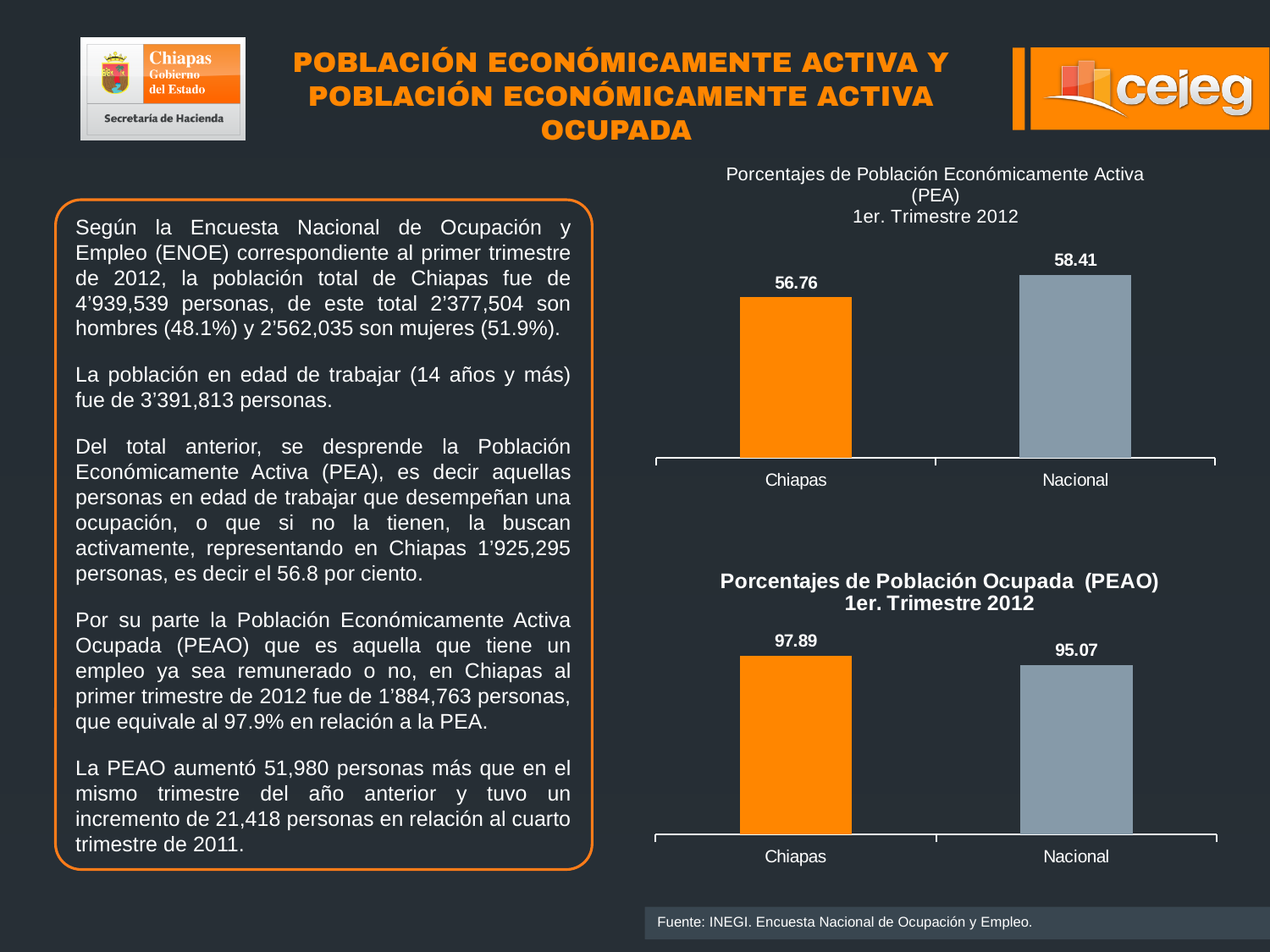

POBLACIÓN ECONÓMICAMENTE ACTIVA Y
POBLACIÓN ECONÓMICAMENTE ACTIVA OCUPADA

### Chart: Porcentajes de Población Económicamente Activa (PEA)
1er. Trimestre 2012

| Category |  |
|---|---|
| Chiapas | 56.763005507673924 |
| Nacional | 58.410863609752575 |
Según la Encuesta Nacional de Ocupación y Empleo (ENOE) correspondiente al primer trimestre de 2012, la población total de Chiapas fue de 4’939,539 personas, de este total 2’377,504 son hombres (48.1%) y 2’562,035 son mujeres (51.9%).
La población en edad de trabajar (14 años y más) fue de 3’391,813 personas.
Del total anterior, se desprende la Población Económicamente Activa (PEA), es decir aquellas personas en edad de trabajar que desempeñan una ocupación, o que si no la tienen, la buscan activamente, representando en Chiapas 1’925,295 personas, es decir el 56.8 por ciento.
Por su parte la Población Económicamente Activa Ocupada (PEAO) que es aquella que tiene un empleo ya sea remunerado o no, en Chiapas al primer trimestre de 2012 fue de 1’884,763 personas, que equivale al 97.9% en relación a la PEA.
La PEAO aumentó 51,980 personas más que en el mismo trimestre del año anterior y tuvo un incremento de 21,418 personas en relación al cuarto trimestre de 2011.

### Chart: Porcentajes de Población Ocupada  (PEAO)
1er. Trimestre 2012

| Category |  |
|---|---|
| Chiapas | 97.89476417899594 |
| Nacional | 95.07280492626546 |
Fuente: INEGI. Encuesta Nacional de Ocupación y Empleo.